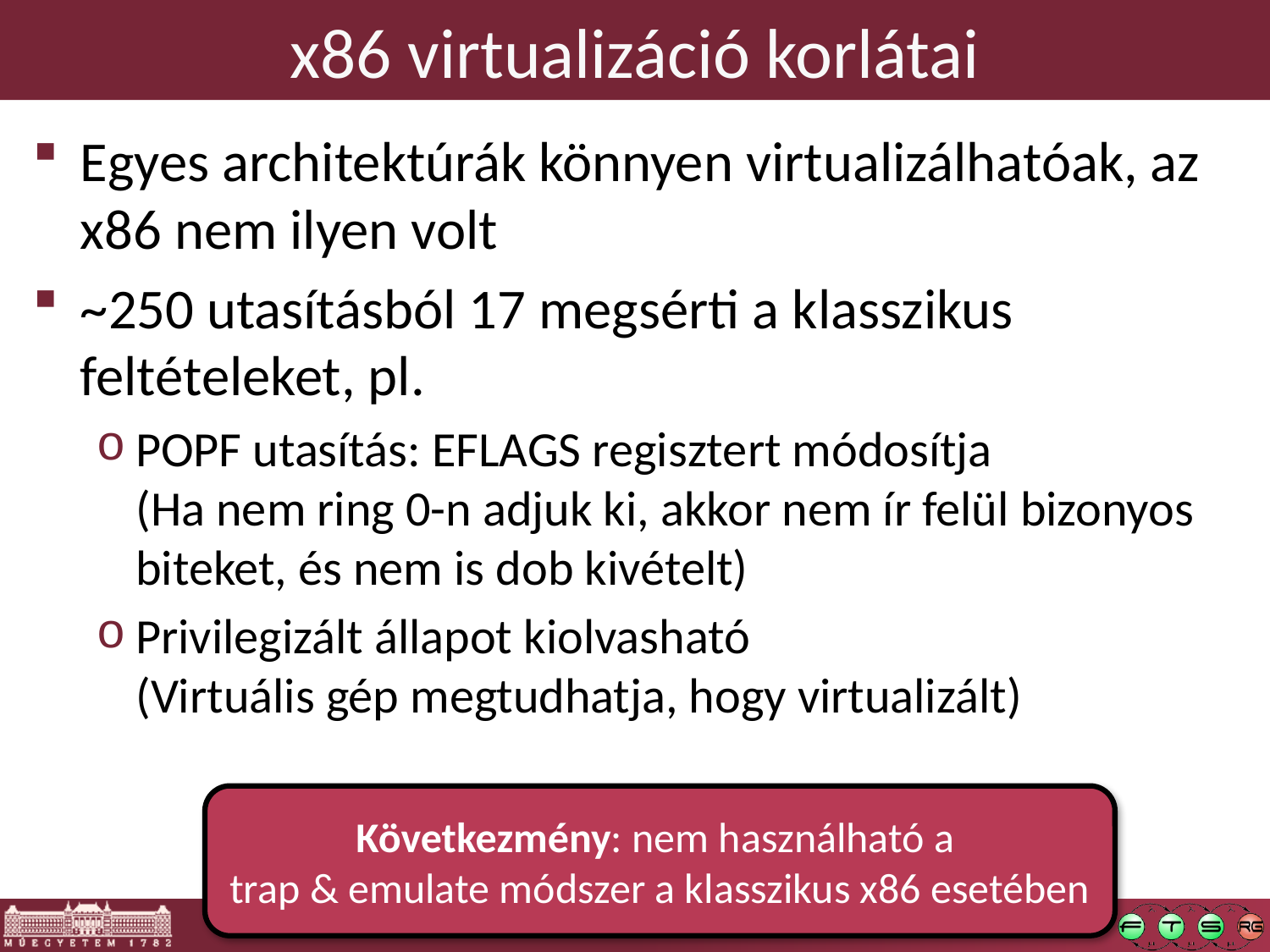

# x86 virtualizáció korlátai
Egyes architektúrák könnyen virtualizálhatóak, az x86 nem ilyen volt
~250 utasításból 17 megsérti a klasszikus feltételeket, pl.
POPF utasítás: EFLAGS regisztert módosítja
(Ha nem ring 0-n adjuk ki, akkor nem ír felül bizonyos biteket, és nem is dob kivételt)
Privilegizált állapot kiolvasható
(Virtuális gép megtudhatja, hogy virtualizált)
Következmény: nem használható a
trap & emulate módszer a klasszikus x86 esetében
18